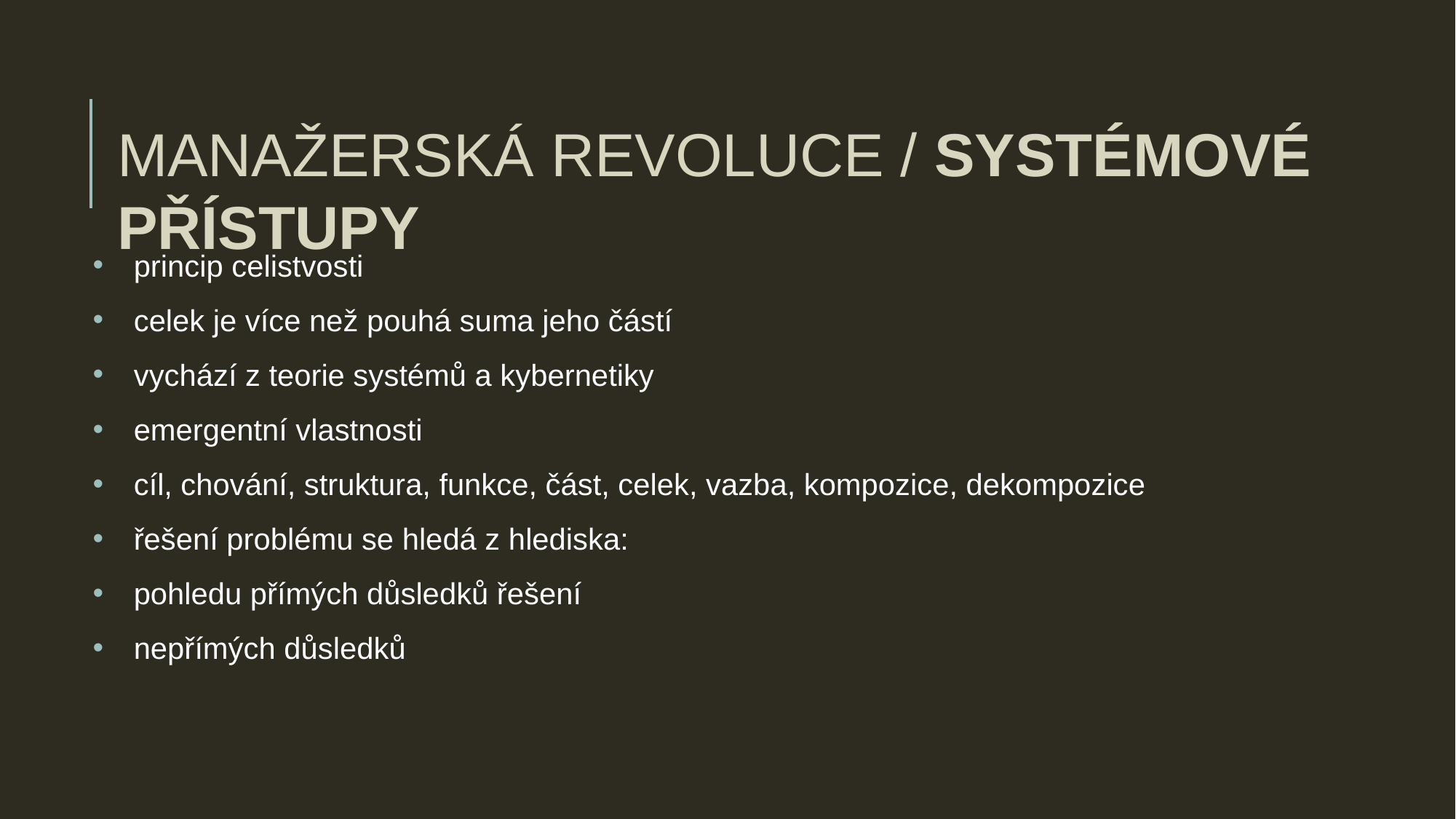

MANAŽERSKÁ REVOLUCE / SYSTÉMOVÉ PŘÍSTUPY
princip celistvosti
celek je více než pouhá suma jeho částí
vychází z teorie systémů a kybernetiky
emergentní vlastnosti
cíl, chování, struktura, funkce, část, celek, vazba, kompozice, dekompozice
řešení problému se hledá z hlediska:
pohledu přímých důsledků řešení
nepřímých důsledků